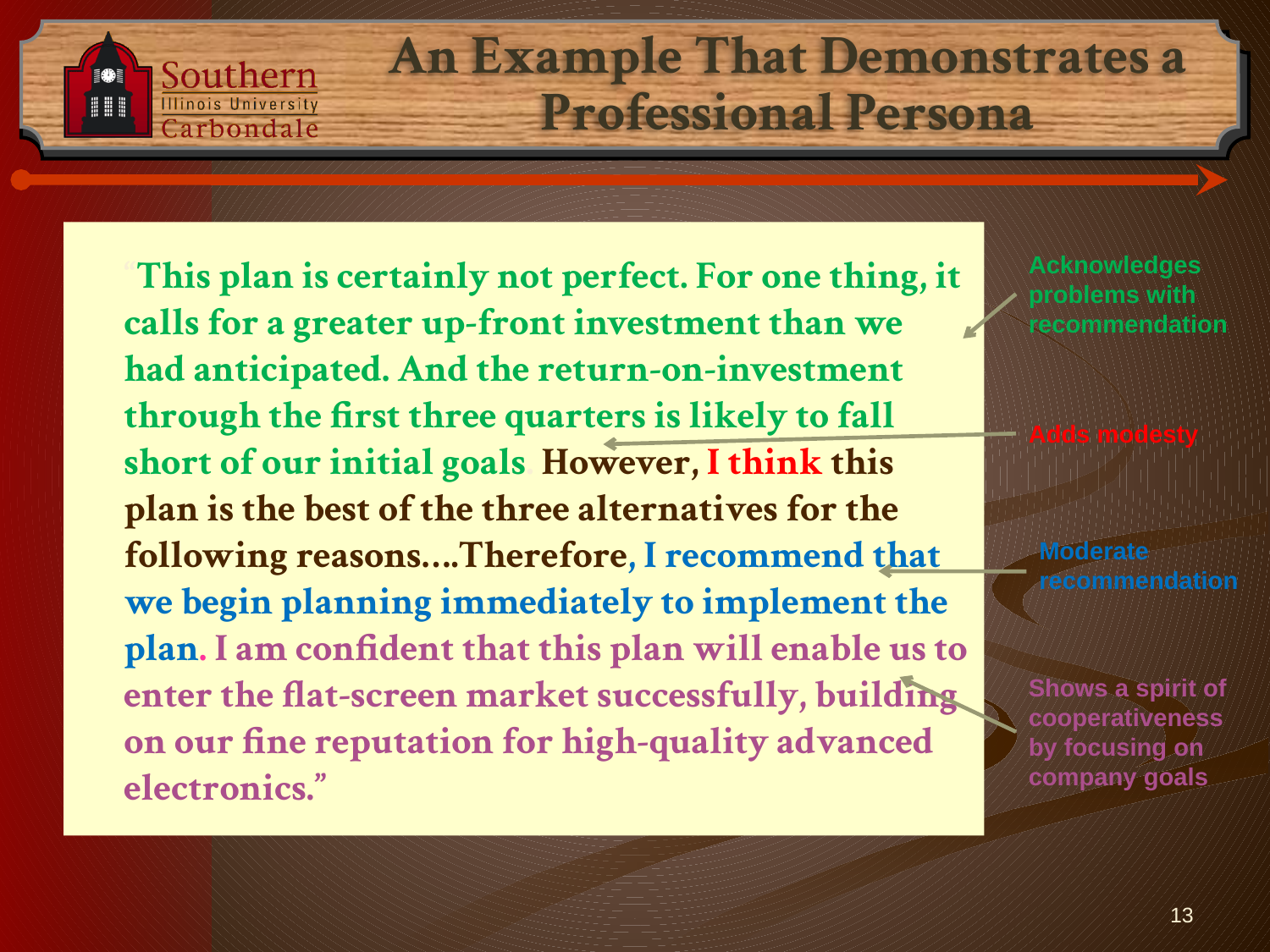

# An Example That Demonstrates a Professional Persona
	“This plan is certainly not perfect. For one thing, it calls for a greater up-front investment than we had anticipated. And the return-on-investment through the first three quarters is likely to fall short of our initial goals. However, I think this plan is the best of the three alternatives for the following reasons….Therefore, I recommend that we begin planning immediately to implement the plan. I am confident that this plan will enable us to enter the flat-screen market successfully, building on our fine reputation for high-quality advanced electronics.”
Acknowledges problems with recommendation
Adds modesty
Moderate recommendation
Shows a spirit of cooperativeness by focusing on company goals
13